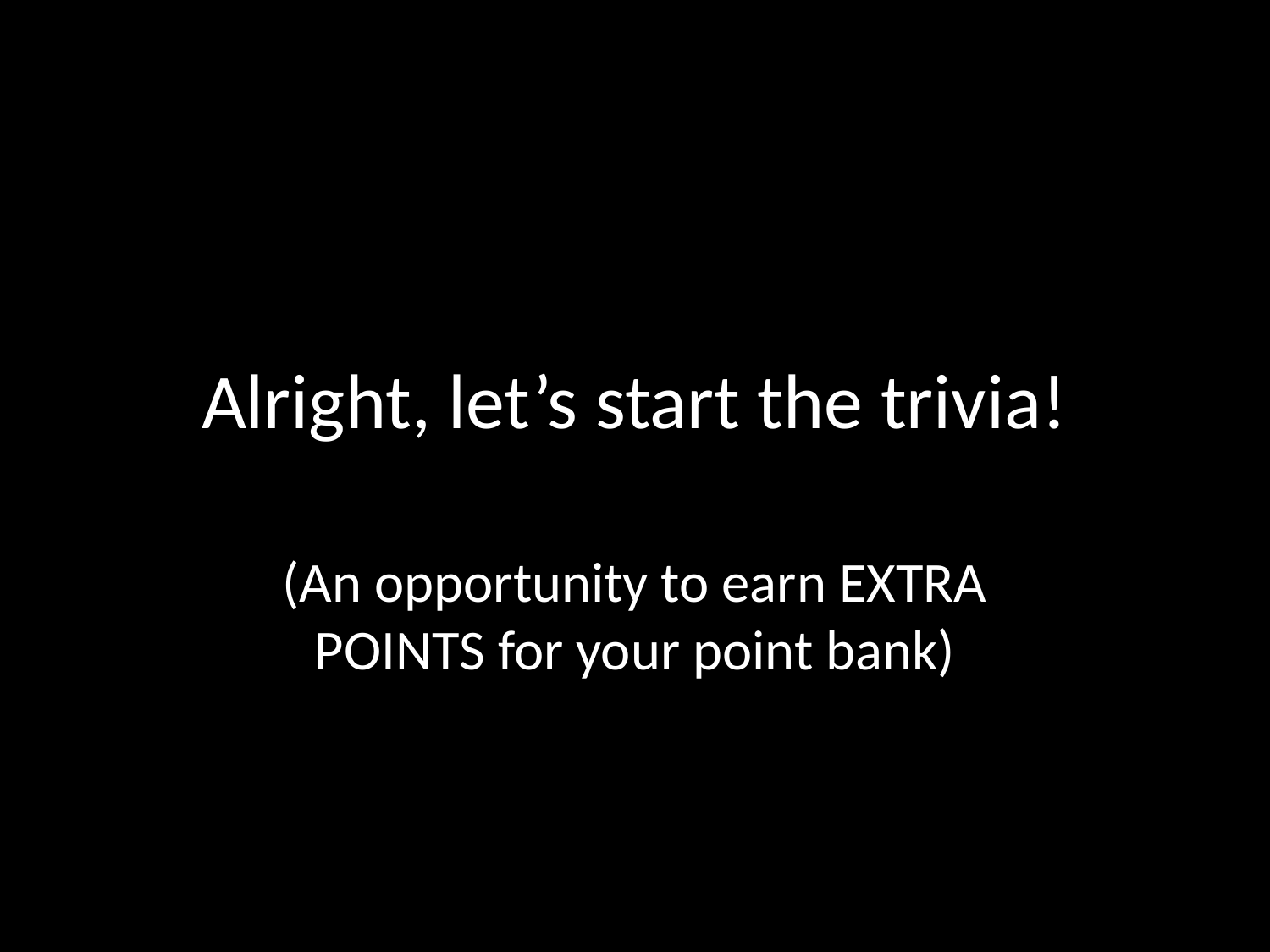

# Alright, let’s start the trivia!
(An opportunity to earn EXTRA POINTS for your point bank)